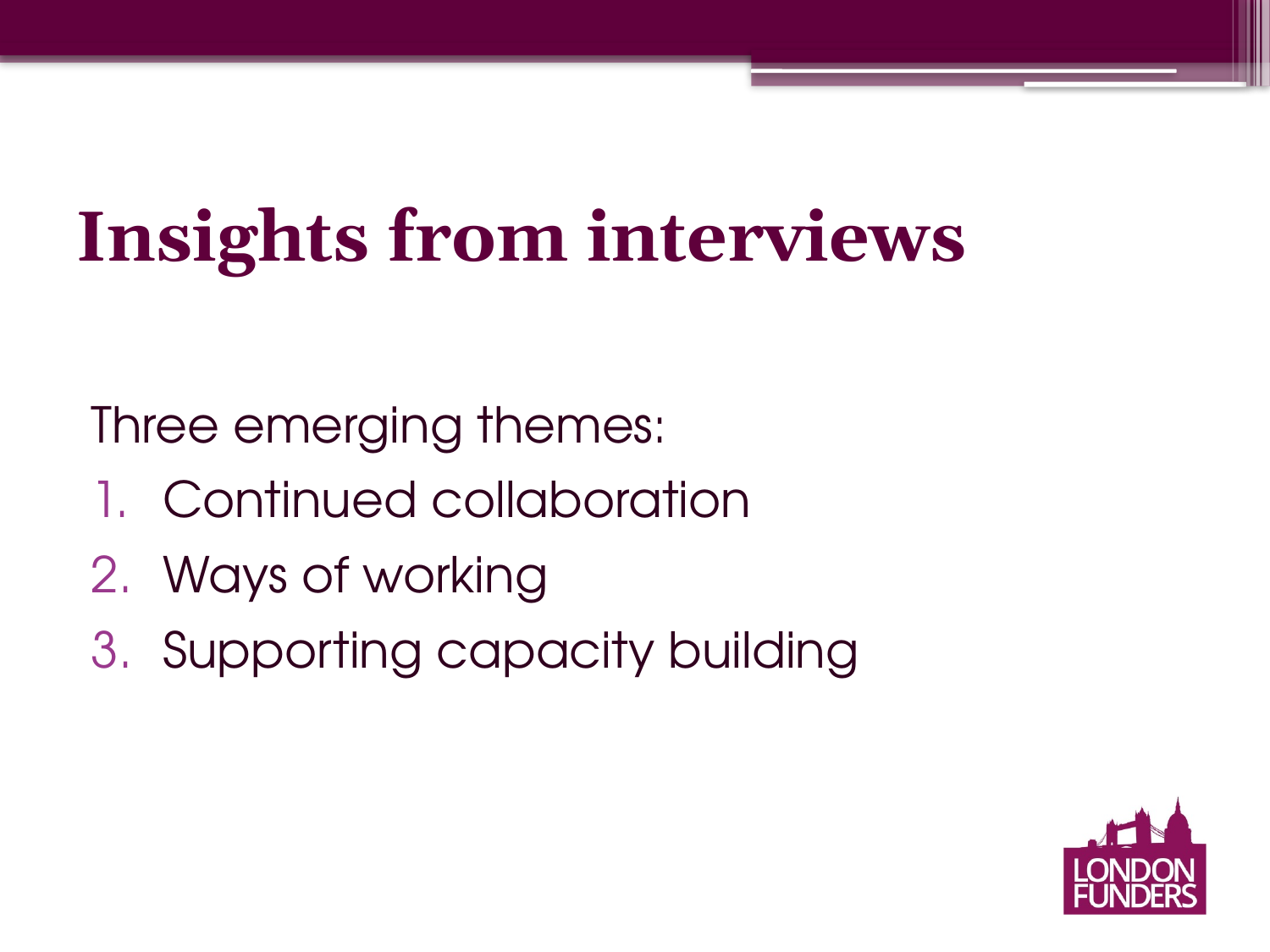

# Insights from interviews

Three emerging themes:
Continued collaboration
Ways of working
Supporting capacity building